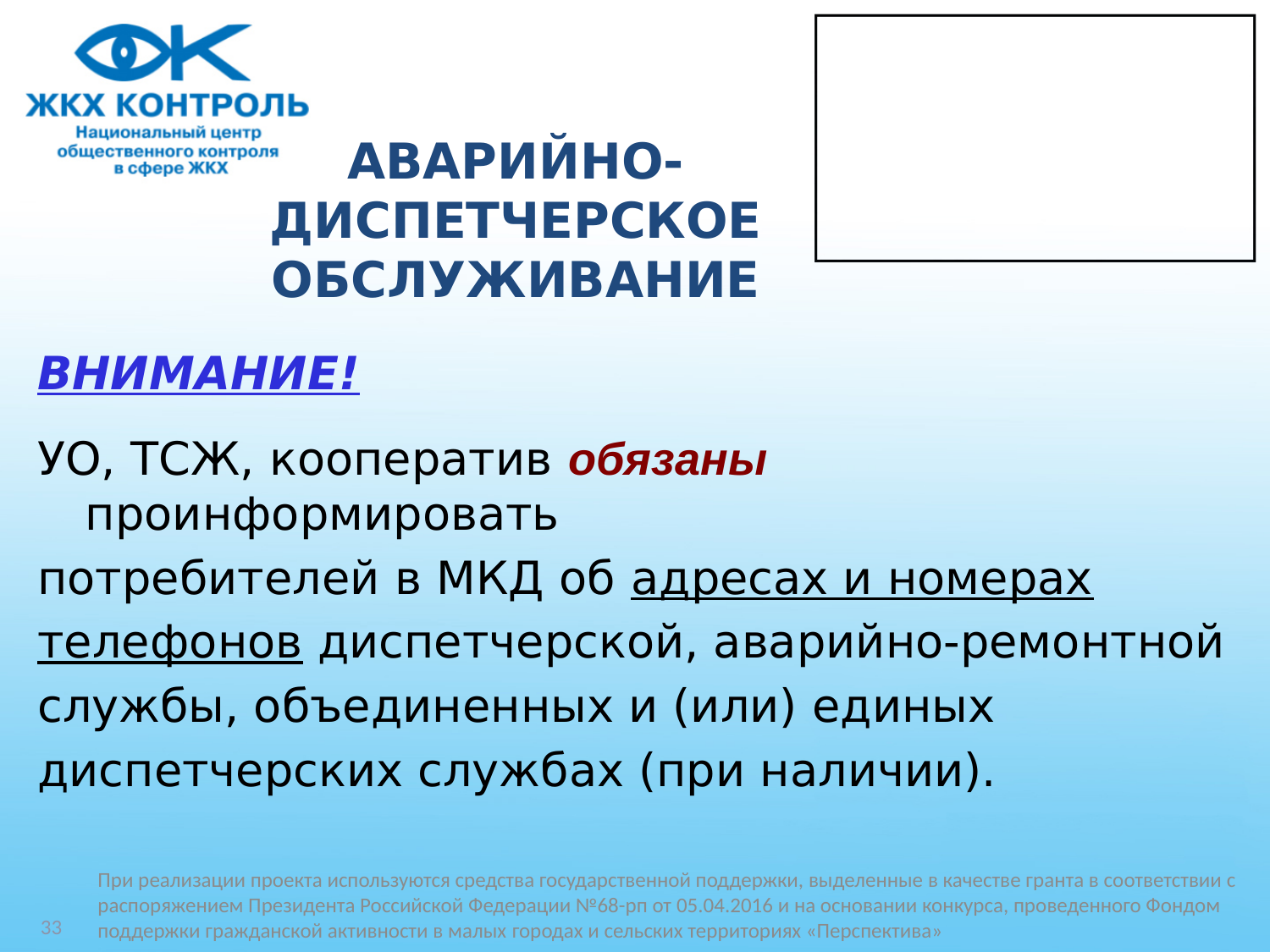

# АВАРИЙНО-ДИСПЕТЧЕРСКОЕ ОБСЛУЖИВАНИЕ
ВНИМАНИЕ!
УО, ТСЖ, кооператив обязаны проинформировать
потребителей в МКД об адресах и номерах
телефонов диспетчерской, аварийно-ремонтной
службы, объединенных и (или) единых
диспетчерских службах (при наличии).

При реализации проекта используются средства государственной поддержки, выделенные в качестве гранта в соответствии c распоряжением Президента Российской Федерации №68-рп от 05.04.2016 и на основании конкурса, проведенного Фондом поддержки гражданской активности в малых городах и сельских территориях «Перспектива»
33